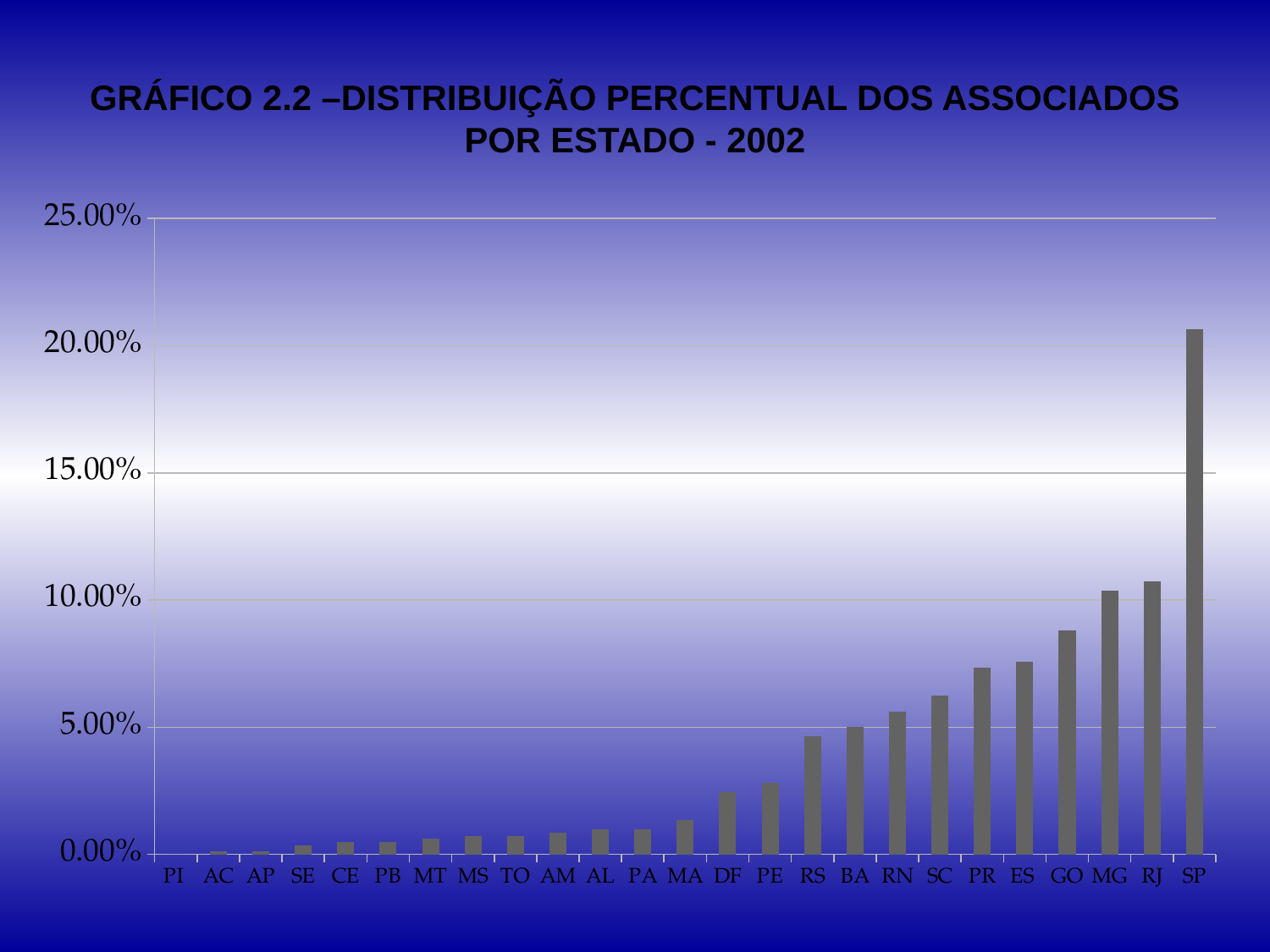

# GRÁFICO 2.2 –DISTRIBUIÇÃO PERCENTUAL DOS ASSOCIADOS POR ESTADO - 2002

### Chart

| Category | % |
|---|---|
| PI  | 0.0 |
| AC | 0.0012210012210012297 |
| AP | 0.0012210012210012297 |
| SE | 0.003663003663003665 |
| CE | 0.004884004884004901 |
| PB | 0.004884004884004901 |
| MT | 0.00610500610500615 |
| MS | 0.00732600732600733 |
| TO | 0.00732600732600733 |
| AM | 0.00854700854700855 |
| AL | 0.00976800976800977 |
| PA | 0.00976800976800977 |
| MA | 0.013431013431013435 |
| DF | 0.02442002442002445 |
| PE | 0.028083028083028212 |
| RS | 0.046398046398046414 |
| BA | 0.05006105006105006 |
| RN | 0.05616605616605617 |
| SC | 0.062271062271061856 |
| PR | 0.07326007326007326 |
| ES  | 0.07570207570207571 |
| GO | 0.08791208791208793 |
| MG | 0.10378510378510471 |
| RJ | 0.10744810744810752 |
| SP | 0.20634920634920745 |